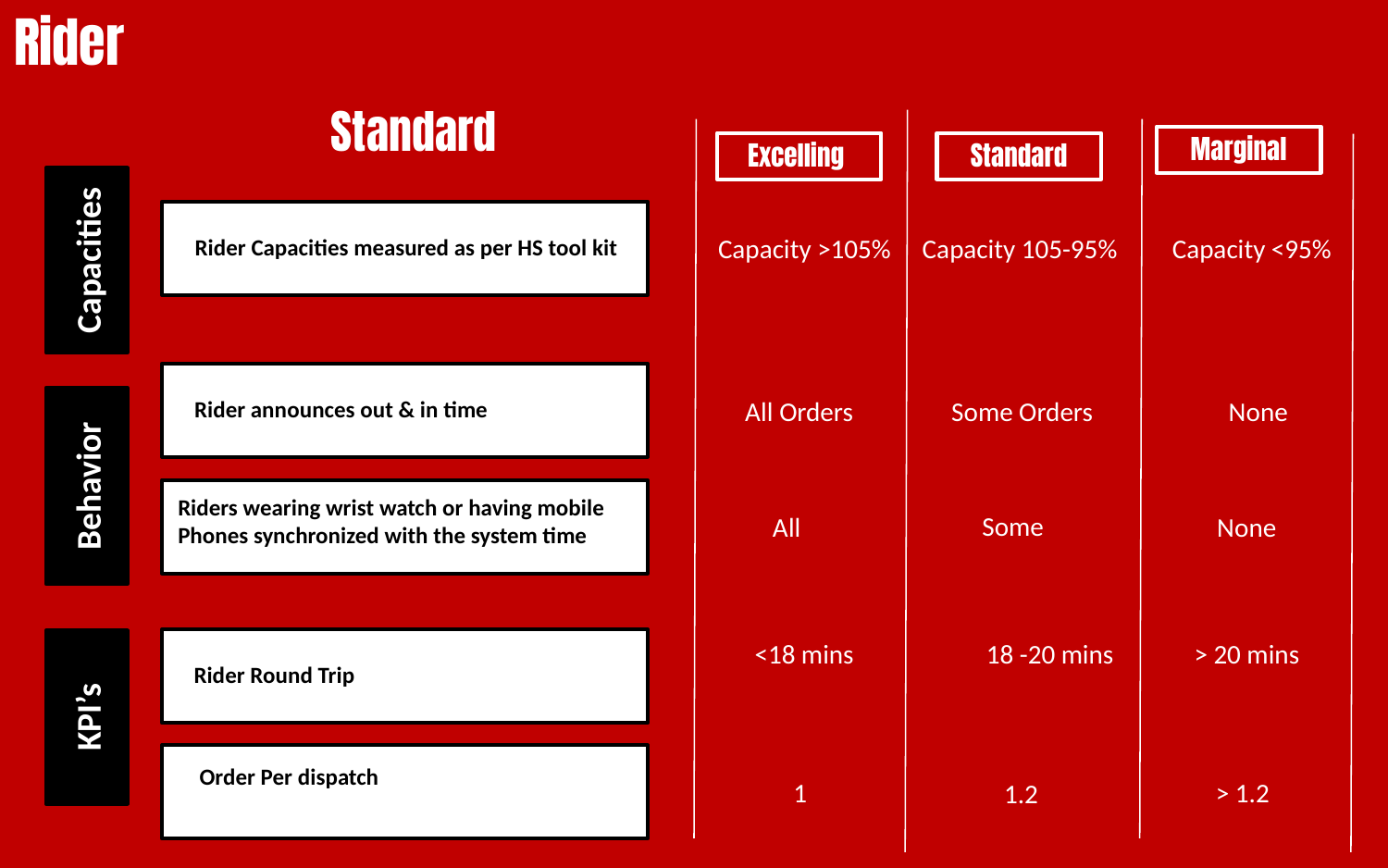

# Rider
Standard
Marginal
Excelling
Standard

Capacities
Capacity <95%
Capacity >105%
Capacity 105-95%
Rider Capacities measured as per HS tool kit

Rider announces out & in time
  All Orders
Some Orders
None
Behavior

Riders wearing wrist watch or having mobile
Phones synchronized with the system time

Some
  All
None

<18 mins
> 20 mins
18 -20 mins
Rider Round Trip

KPI’s

Order Per dispatch
1
> 1.2
1.2